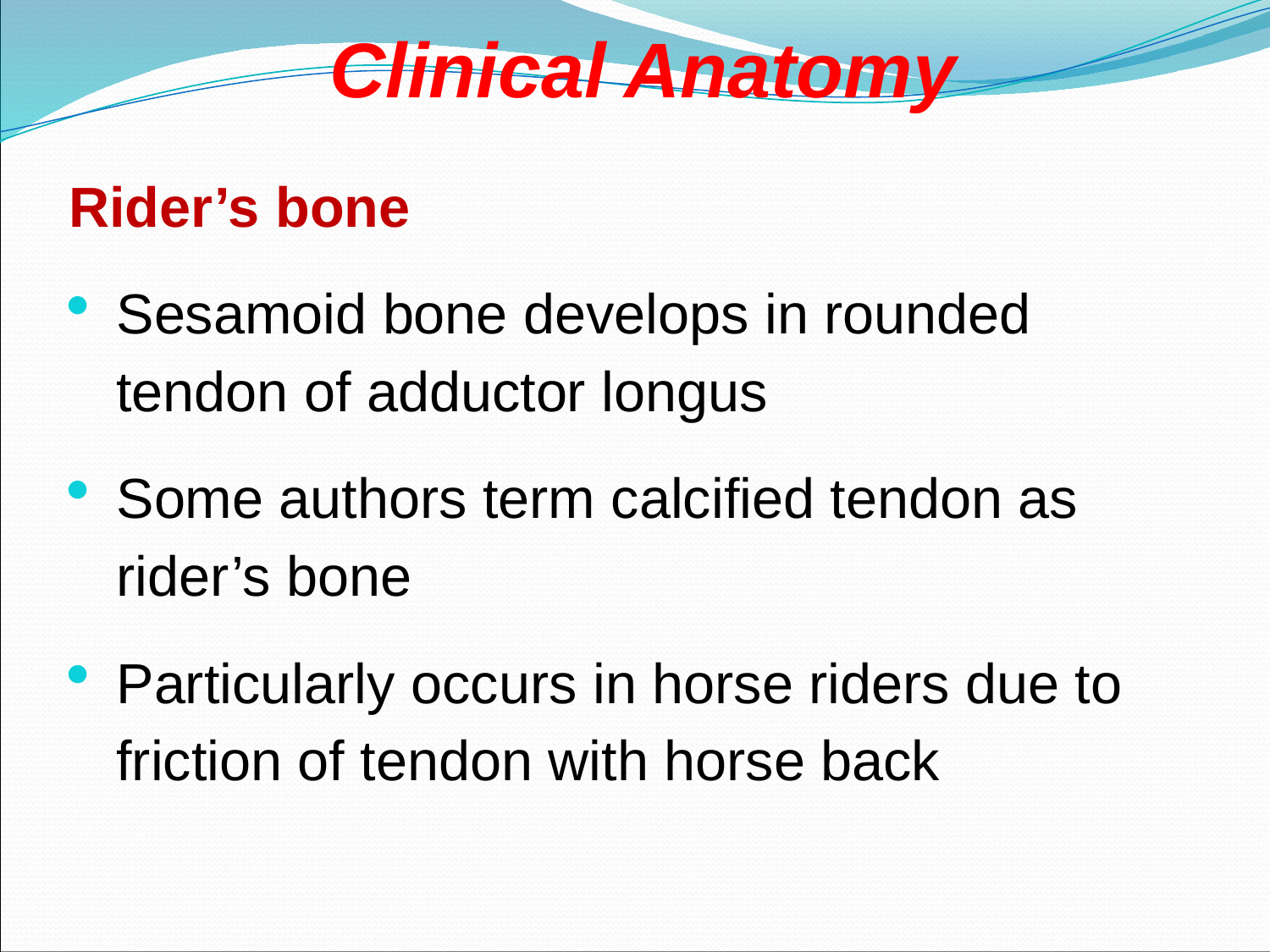

Clinical Anatomy
Rider’s bone
Sesamoid bone develops in rounded tendon of adductor longus
Some authors term calcified tendon as rider’s bone
Particularly occurs in horse riders due to friction of tendon with horse back